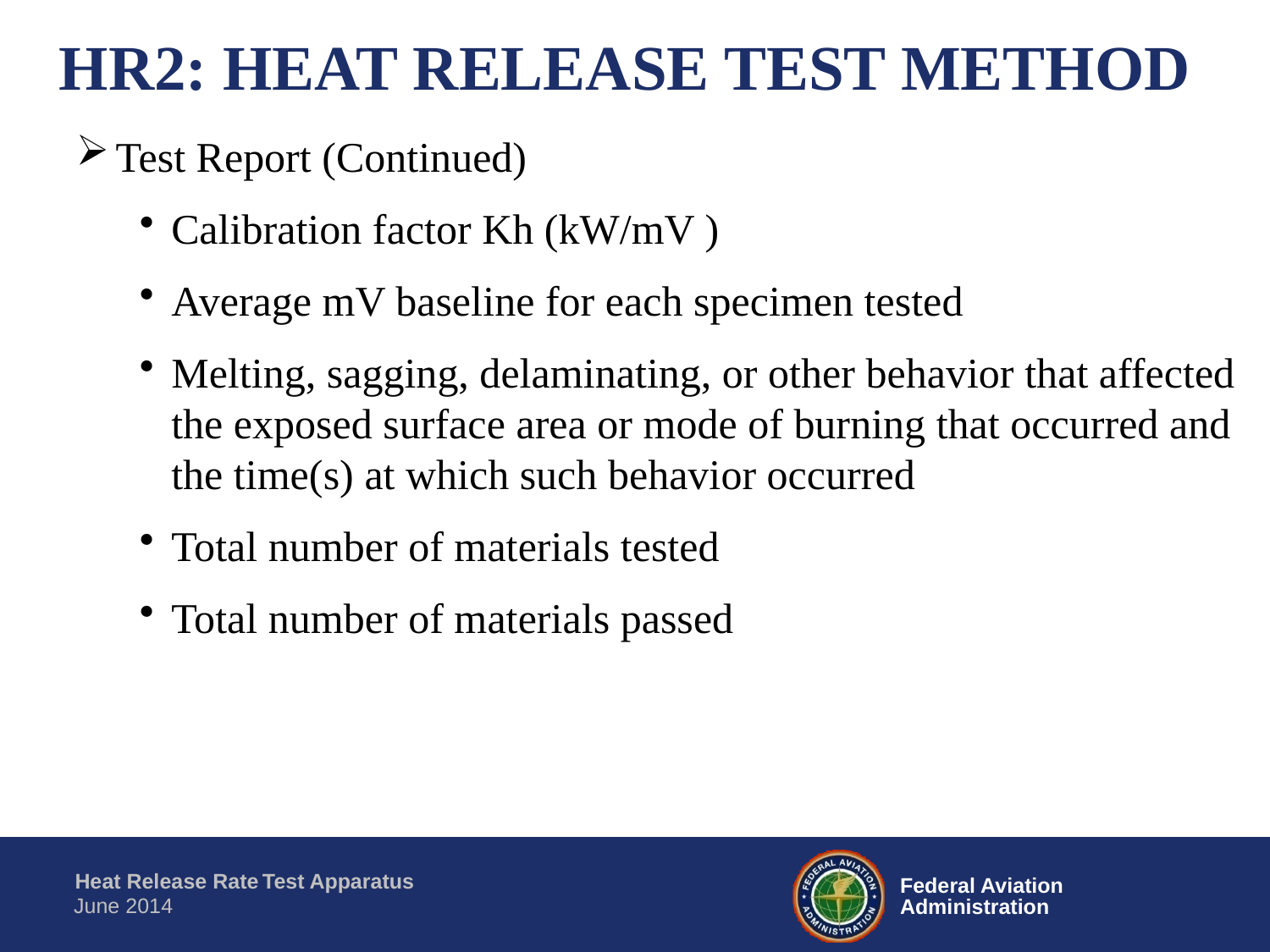

# HR2: HEAT RELEASE TEST METHOD
Test Report (Continued)
Calibration factor Kh (kW/mV )
Average mV baseline for each specimen tested
Melting, sagging, delaminating, or other behavior that affected the exposed surface area or mode of burning that occurred and the time(s) at which such behavior occurred
Total number of materials tested
Total number of materials passed